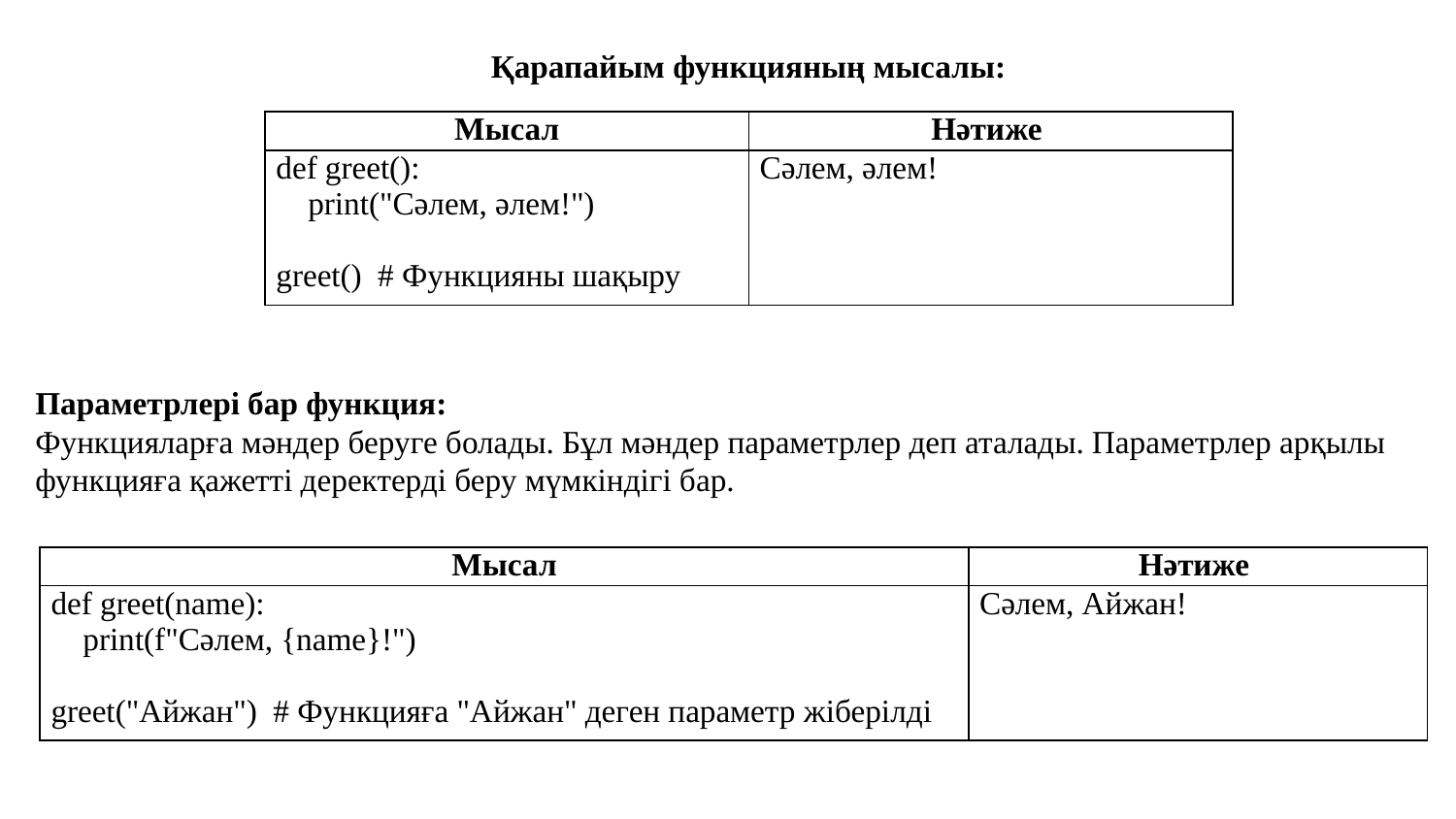

Қарапайым функцияның мысалы:
| Мысал | Нәтиже |
| --- | --- |
| def greet(): print("Сәлем, әлем!") greet() # Функцияны шақыру | Сәлем, әлем! |
Параметрлері бар функция:
Функцияларға мәндер беруге болады. Бұл мәндер параметрлер деп аталады. Параметрлер арқылы функцияға қажетті деректерді беру мүмкіндігі бар.
| Мысал | Нәтиже |
| --- | --- |
| def greet(name): print(f"Сәлем, {name}!") greet("Айжан") # Функцияға "Айжан" деген параметр жіберілді | Сәлем, Айжан! |